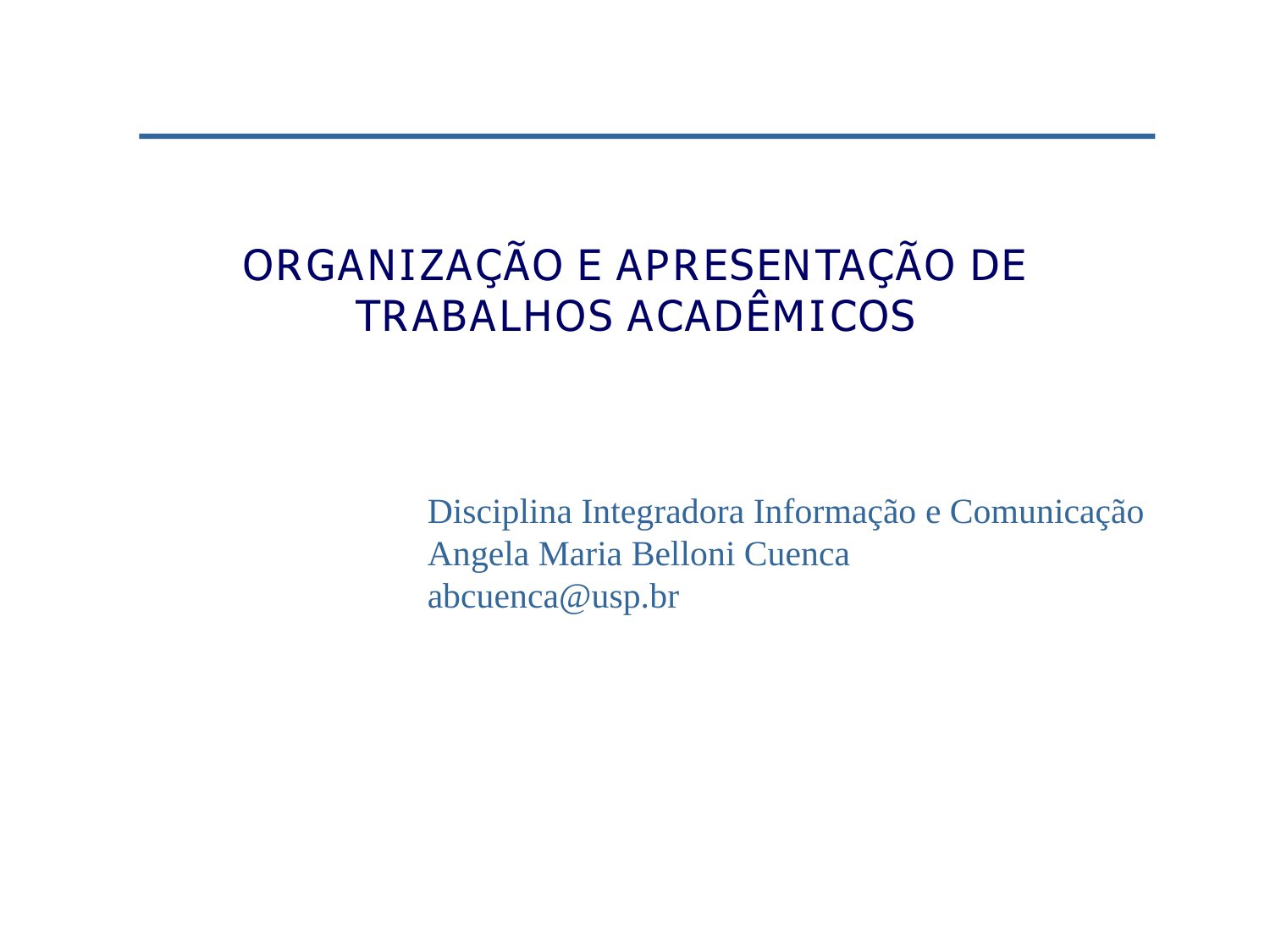

ORGANIZAÇÃO E APRESENTAÇÃO DE
TRABALHOS ACADÊMICOS
Disciplina Integradora Informação e Comunicação
Angela Maria Belloni Cuenca
abcuenca@usp.br